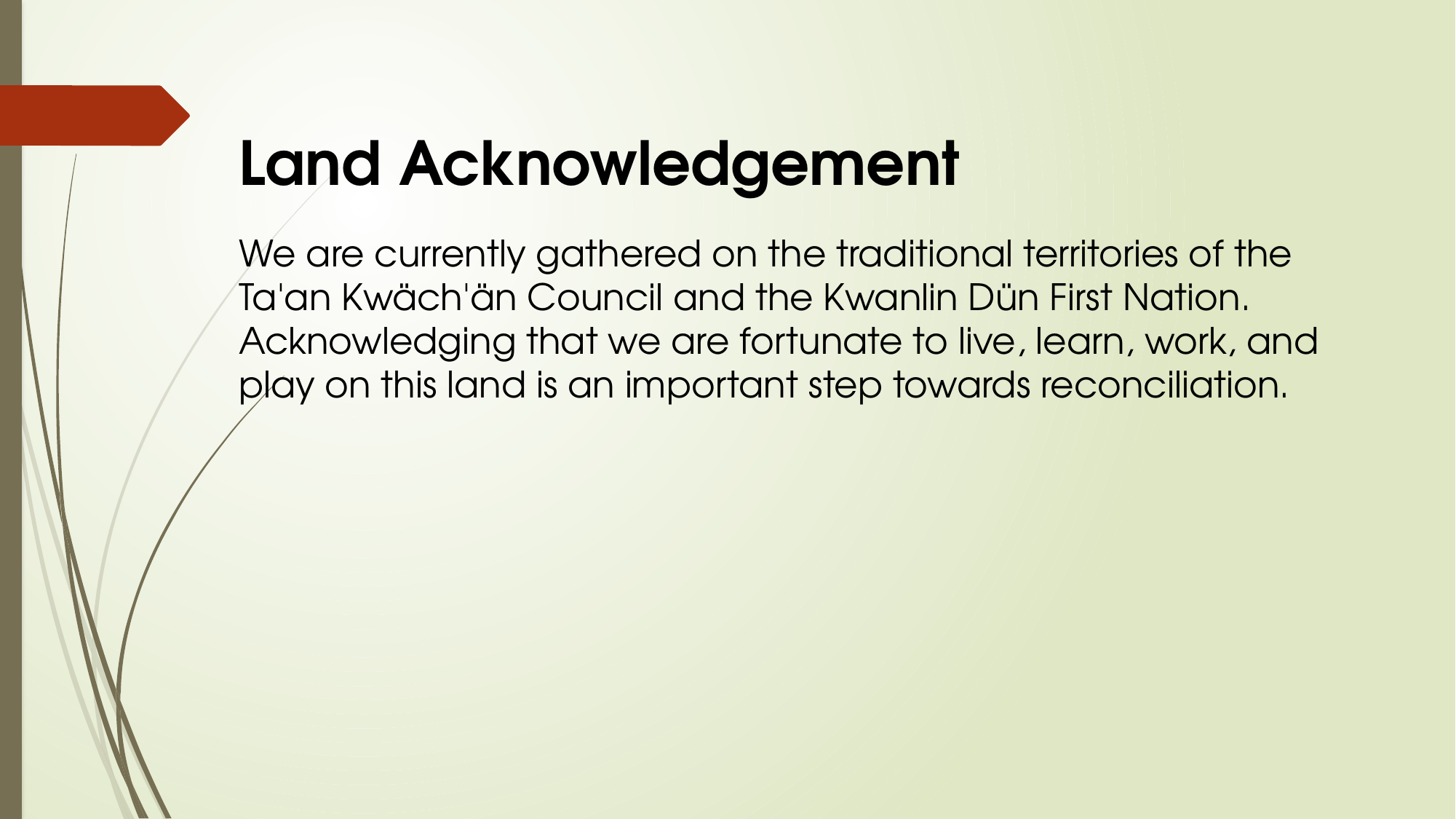

Land Acknowledgement

We are currently gathered on the traditional territories of the Ta'an Kwäch'än Council and the Kwanlin Dün First Nation. Acknowledging that we are fortunate to live, learn, work, and play on this land is an important step towards reconciliation.